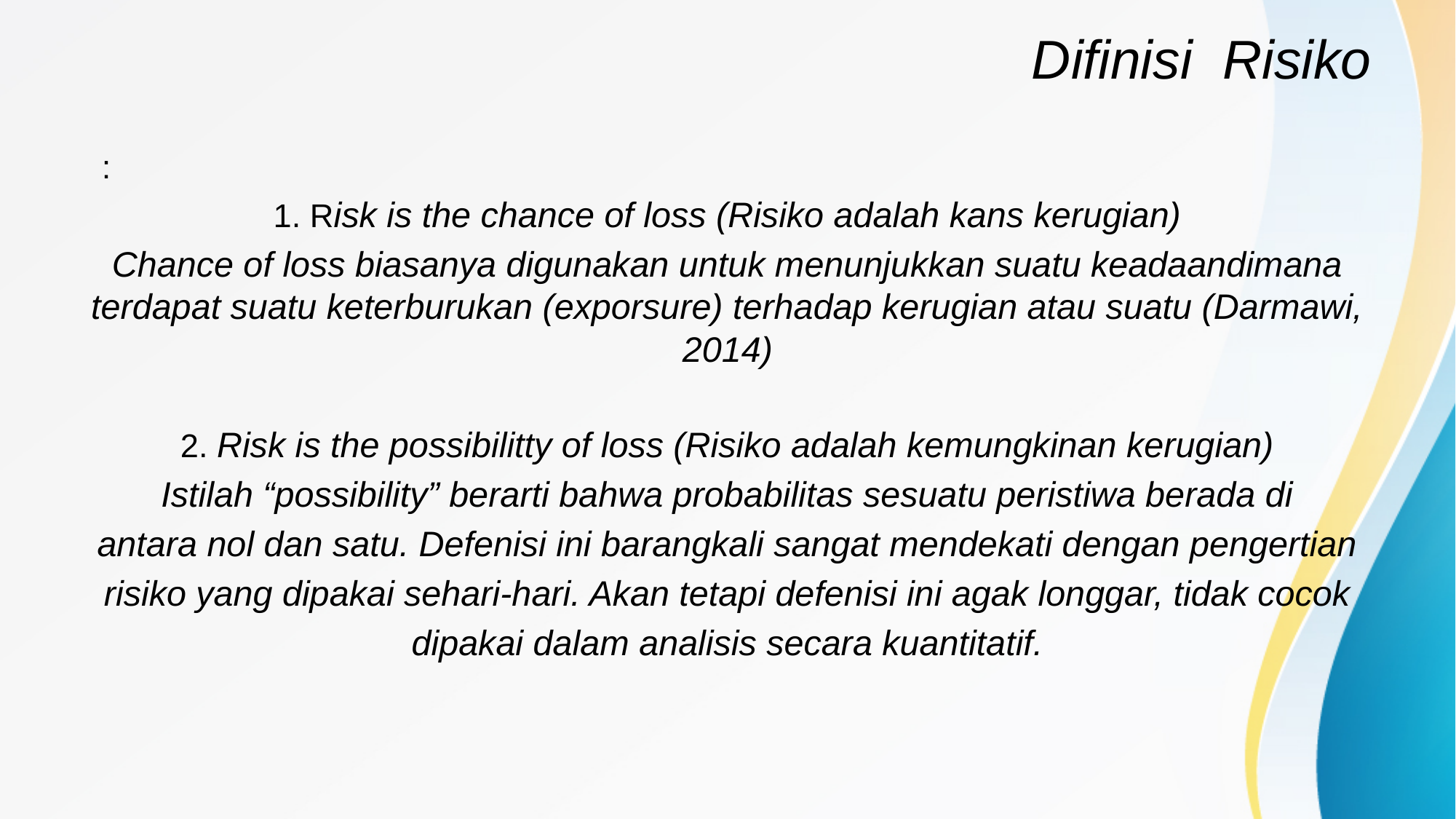

# Difinisi  Risiko
  :
1. Risk is the chance of loss (Risiko adalah kans kerugian)
Chance of loss biasanya digunakan untuk menunjukkan suatu keadaandimana terdapat suatu keterburukan (exporsure) terhadap kerugian atau suatu (Darmawi, 2014)

2. Risk is the possibilitty of loss (Risiko adalah kemungkinan kerugian)
Istilah “possibility” berarti bahwa probabilitas sesuatu peristiwa berada di
antara nol dan satu. Defenisi ini barangkali sangat mendekati dengan pengertian
risiko yang dipakai sehari-hari. Akan tetapi defenisi ini agak longgar, tidak cocok
dipakai dalam analisis secara kuantitatif.